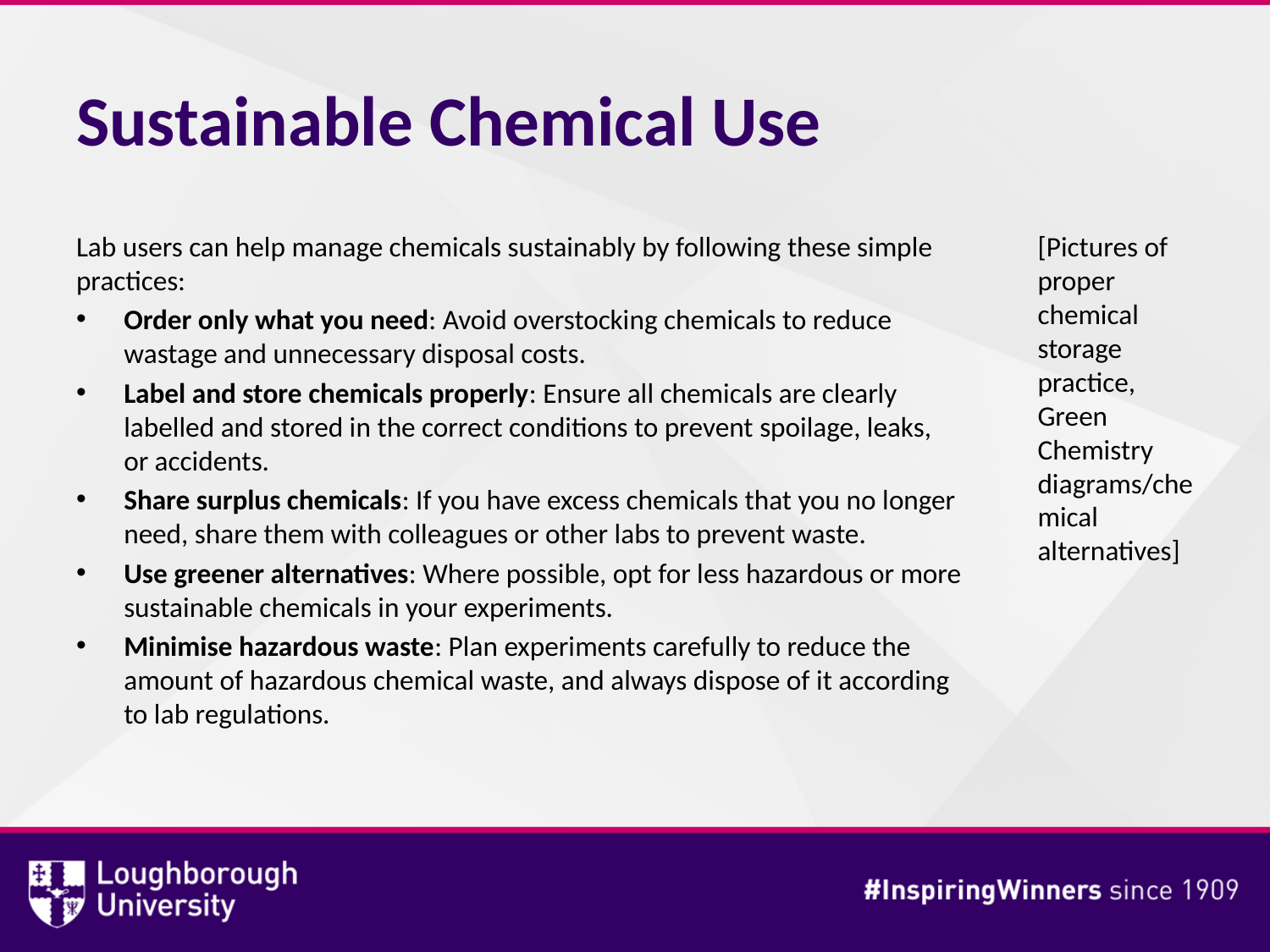

# Sustainable Chemical Use
Lab users can help manage chemicals sustainably by following these simple practices:
Order only what you need: Avoid overstocking chemicals to reduce wastage and unnecessary disposal costs.
Label and store chemicals properly: Ensure all chemicals are clearly labelled and stored in the correct conditions to prevent spoilage, leaks, or accidents.
Share surplus chemicals: If you have excess chemicals that you no longer need, share them with colleagues or other labs to prevent waste.
Use greener alternatives: Where possible, opt for less hazardous or more sustainable chemicals in your experiments.
Minimise hazardous waste: Plan experiments carefully to reduce the amount of hazardous chemical waste, and always dispose of it according to lab regulations.
[Pictures of proper chemical storage practice, Green Chemistry diagrams/chemical alternatives]